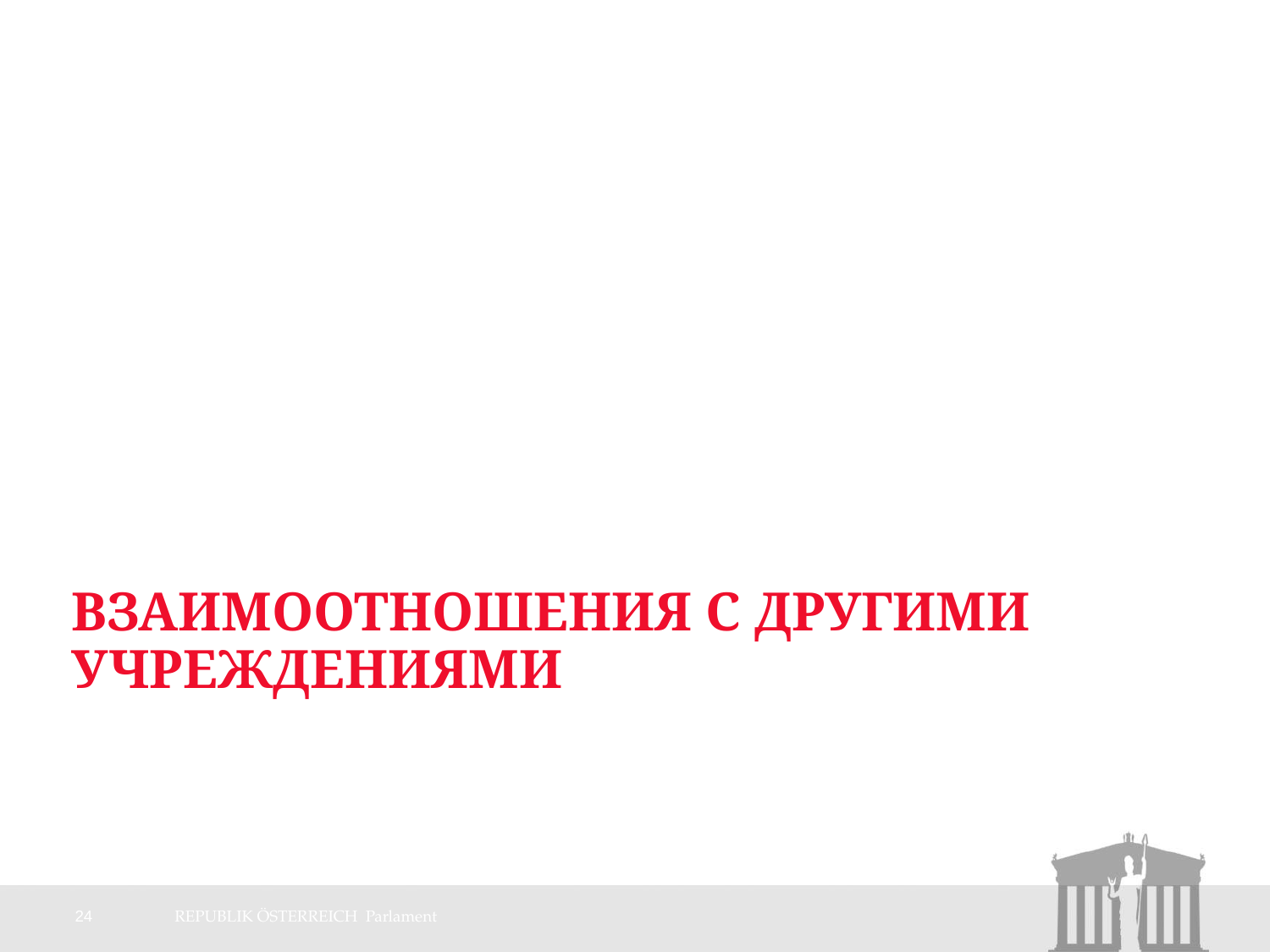

# Взаимоотношения с другими учреждениями
24
REPUBLIK ÖSTERREICH  Parlament